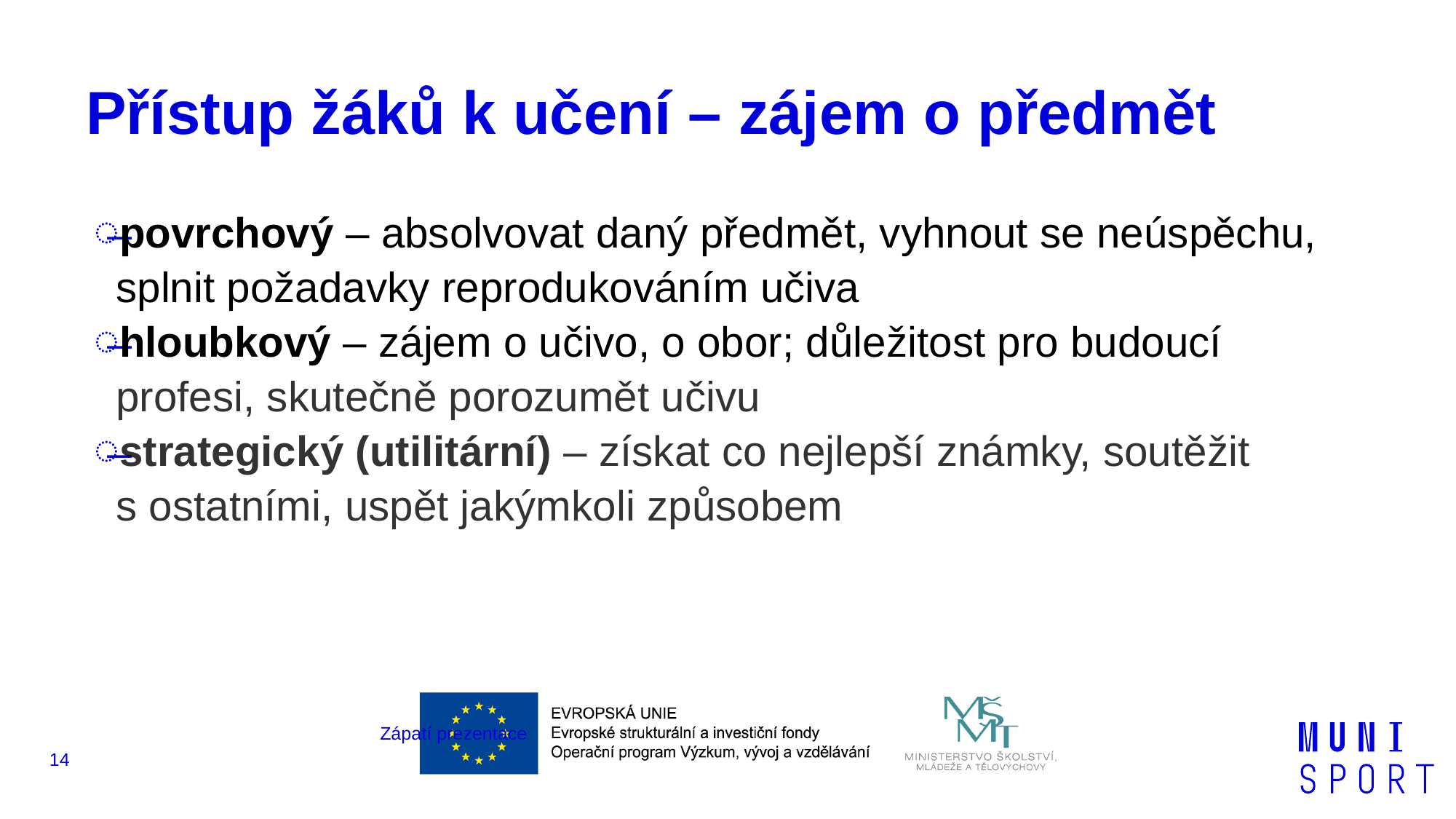

# Přístup žáků k učení – zájem o předmět
povrchový – absolvovat daný předmět, vyhnout se neúspěchu, splnit požadavky reprodukováním učiva
hloubkový – zájem o učivo, o obor; důležitost pro budoucí profesi, skutečně porozumět učivu
strategický (utilitární) – získat co nejlepší známky, soutěžit s ostatními, uspět jakýmkoli způsobem

Zápatí prezentace
14